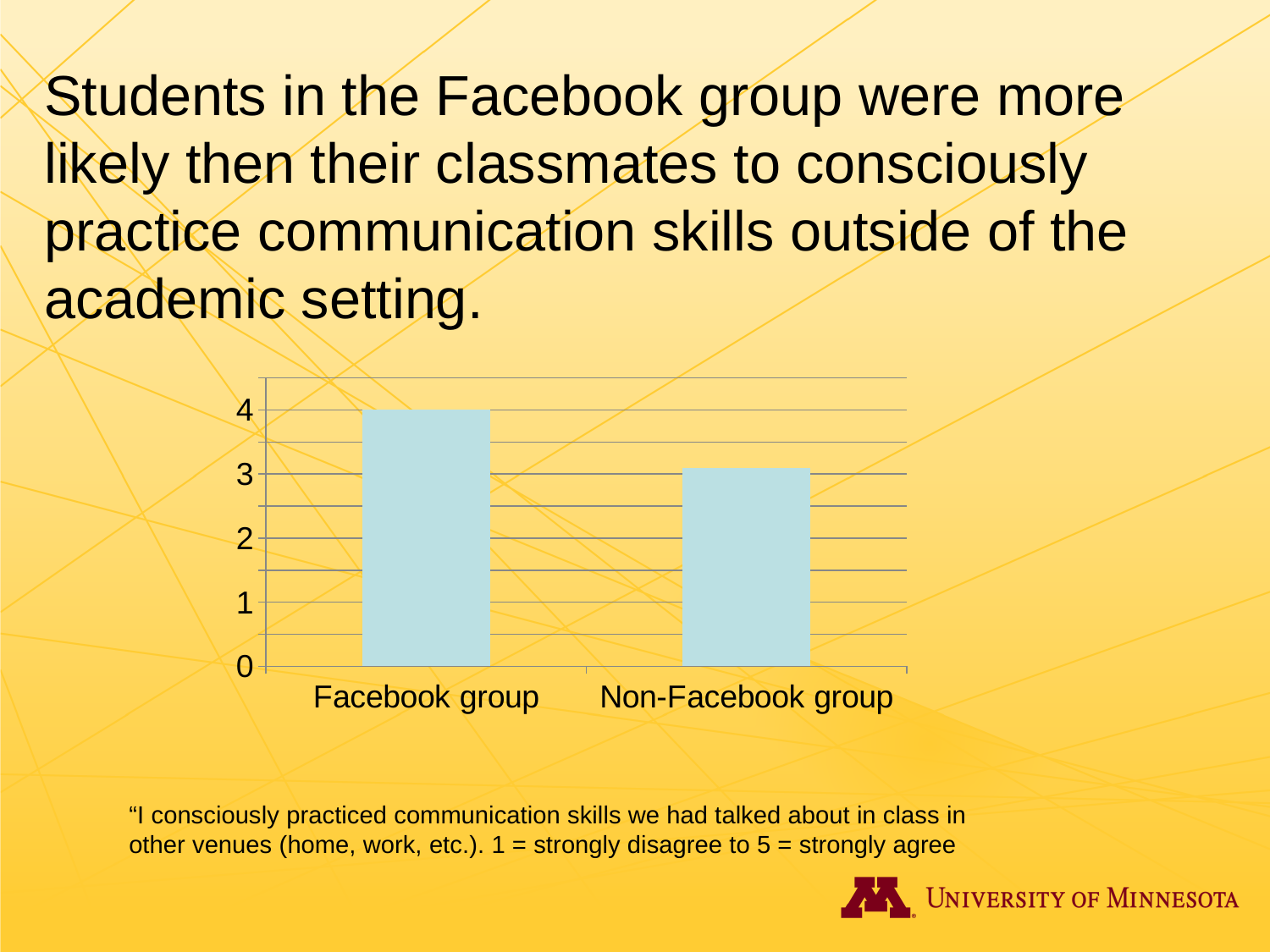

Students in the Facebook group were more likely then their classmates to consciously practice communication skills outside of the academic setting.

### Chart

| Category | Column1 |
|---|---|
| Facebook group | 4.0 |
| Non-Facebook group | 3.1 |
“I consciously practiced communication skills we had talked about in class in other venues (home, work, etc.). 1 = strongly disagree to 5 = strongly agree